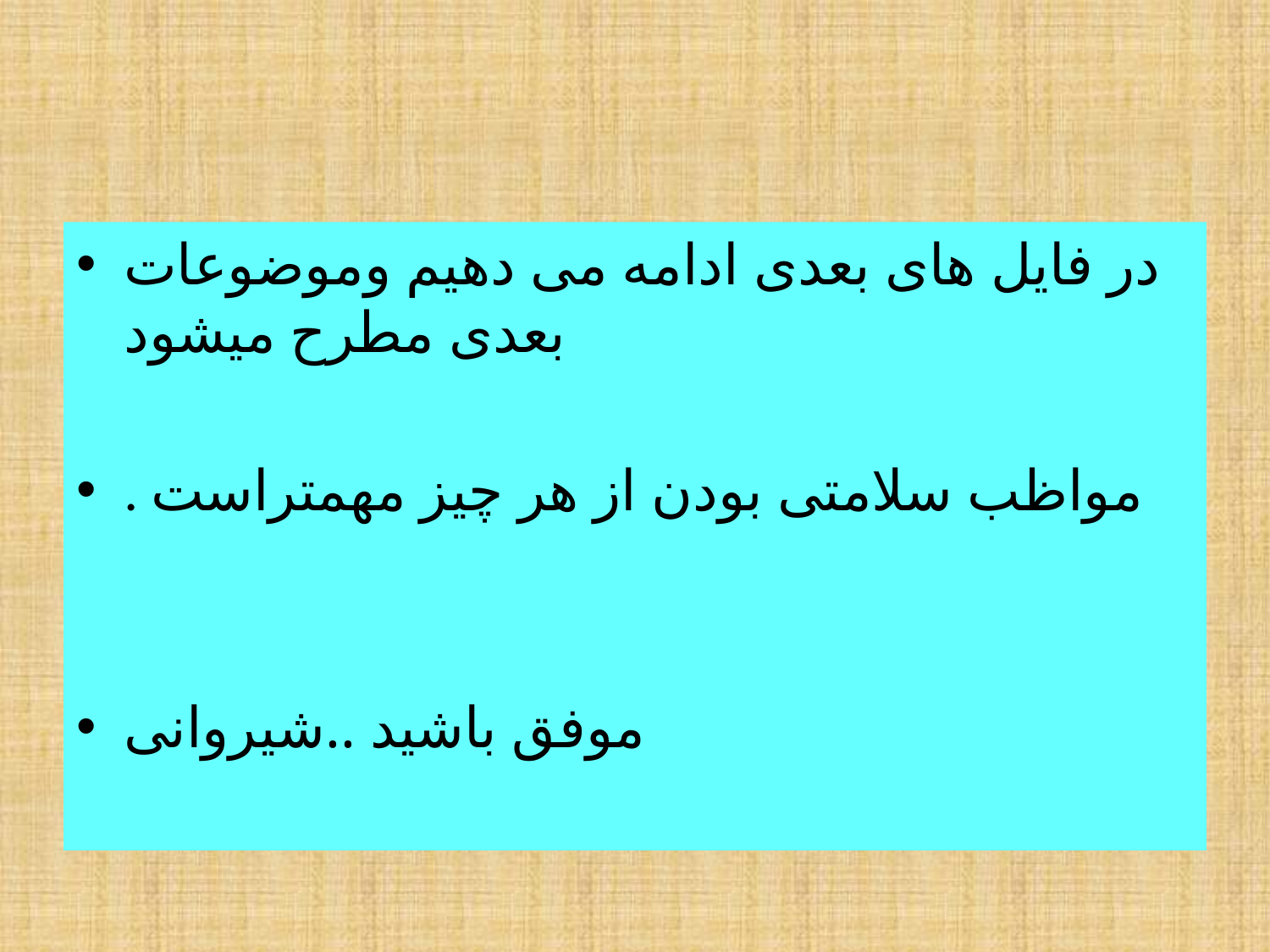

در فایل های بعدی ادامه می دهیم وموضوعات بعدی مطرح میشود

. مواظب سلامتی بودن از هر چیز مهمتراست

موفق باشید ..شیروانی